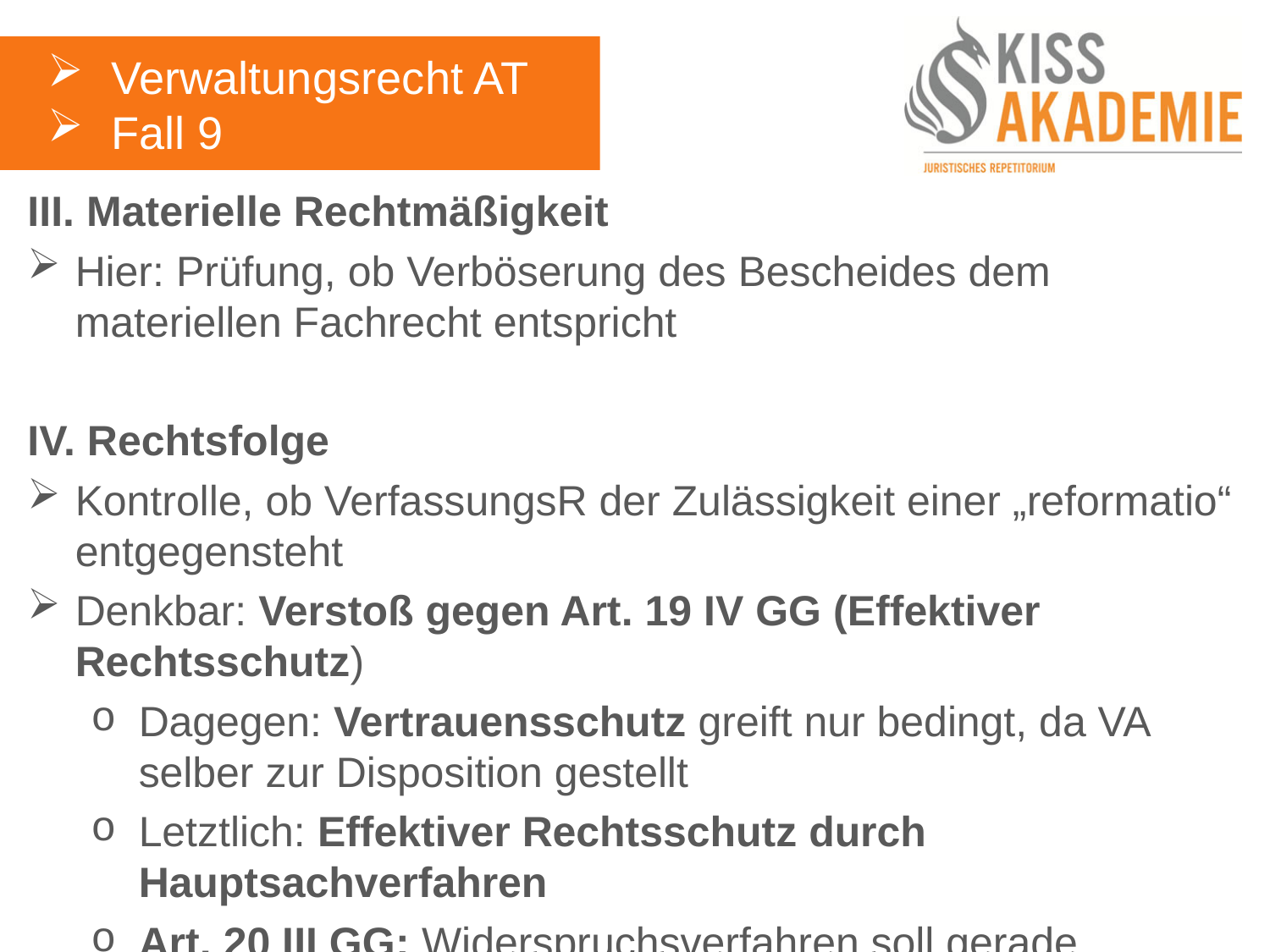

Verwaltungsrecht AT
Fall 9
III. Materielle Rechtmäßigkeit
Hier: Prüfung, ob Verböserung des Bescheides dem materiellen Fachrecht entspricht

IV. Rechtsfolge
Kontrolle, ob VerfassungsR der Zulässigkeit einer „reformatio“ entgegensteht
Denkbar: Verstoß gegen Art. 19 IV GG (Effektiver Rechtsschutz)
Dagegen: Vertrauensschutz greift nur bedingt, da VA selber zur Disposition gestellt
Letztlich: Effektiver Rechtsschutz durch Hauptsachverfahren
Art. 20 III GG: Widerspruchsverfahren soll gerade „Rechtmäßigkeitskontrolle“ dienen